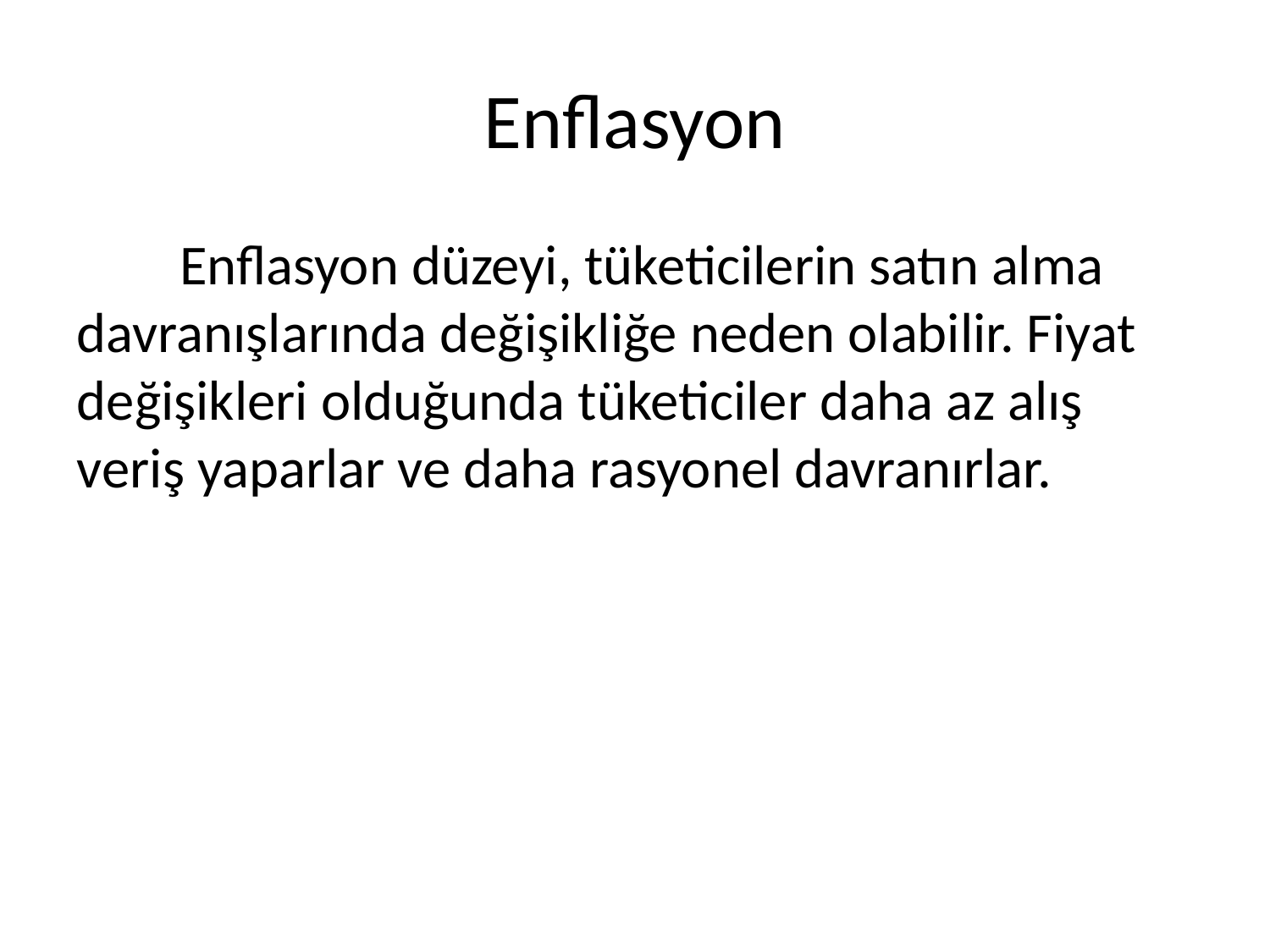

# Enflasyon
Enflasyon düzeyi, tüketicilerin satın alma davranışlarında değişikliğe neden olabilir. Fiyat değişikleri olduğunda tüketiciler daha az alış veriş yaparlar ve daha rasyonel davranırlar.